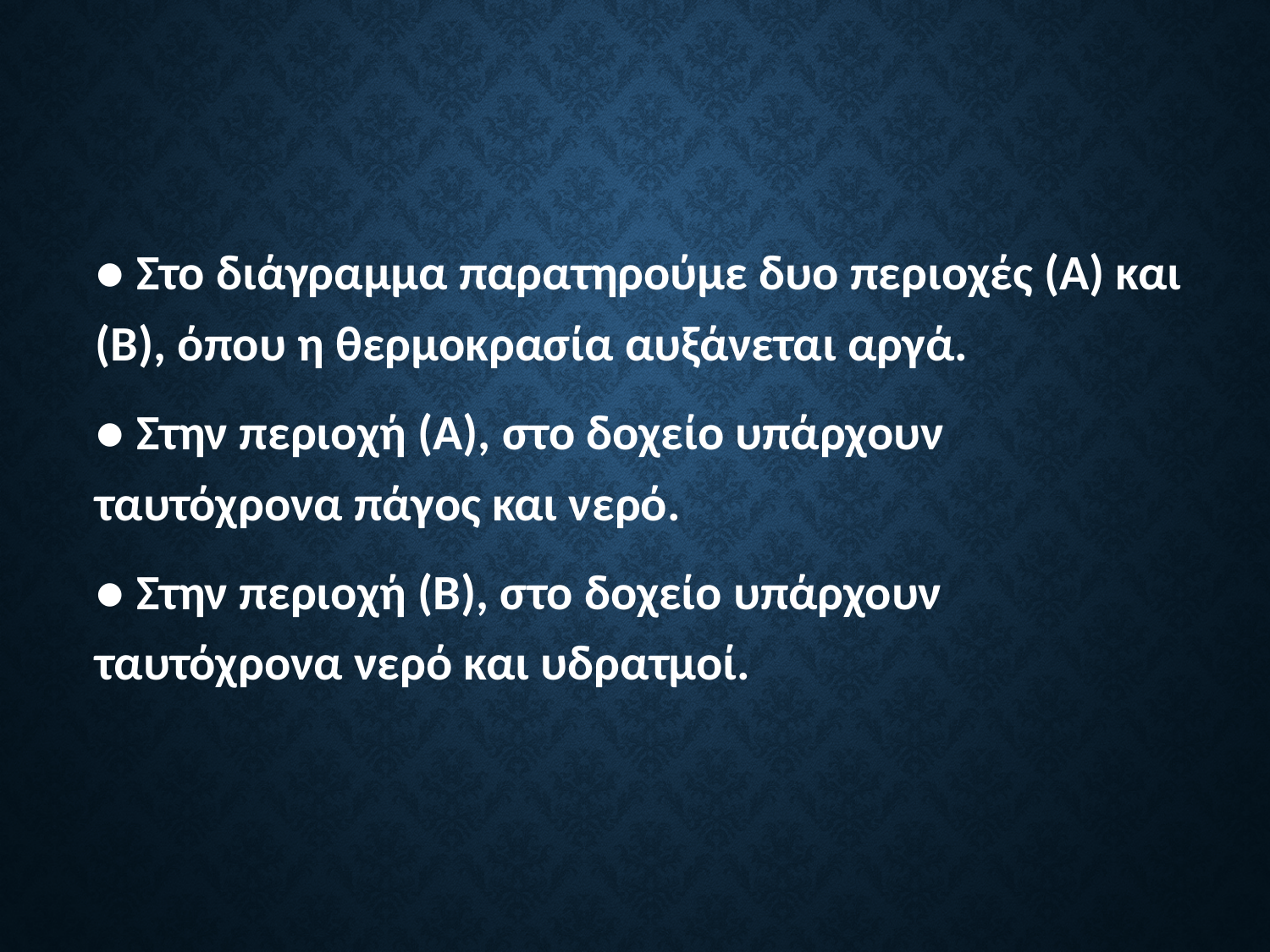

● Στο διάγραμμα παρατηρούμε δυο περιοχές (Α) και (Β), όπου η θερμοκρασία αυξάνεται αργά.
● Στην περιοχή (Α), στο δοχείο υπάρχουν ταυτόχρονα πάγος και νερό.
● Στην περιοχή (Β), στο δοχείο υπάρχουν ταυτόχρονα νερό και υδρατμοί.